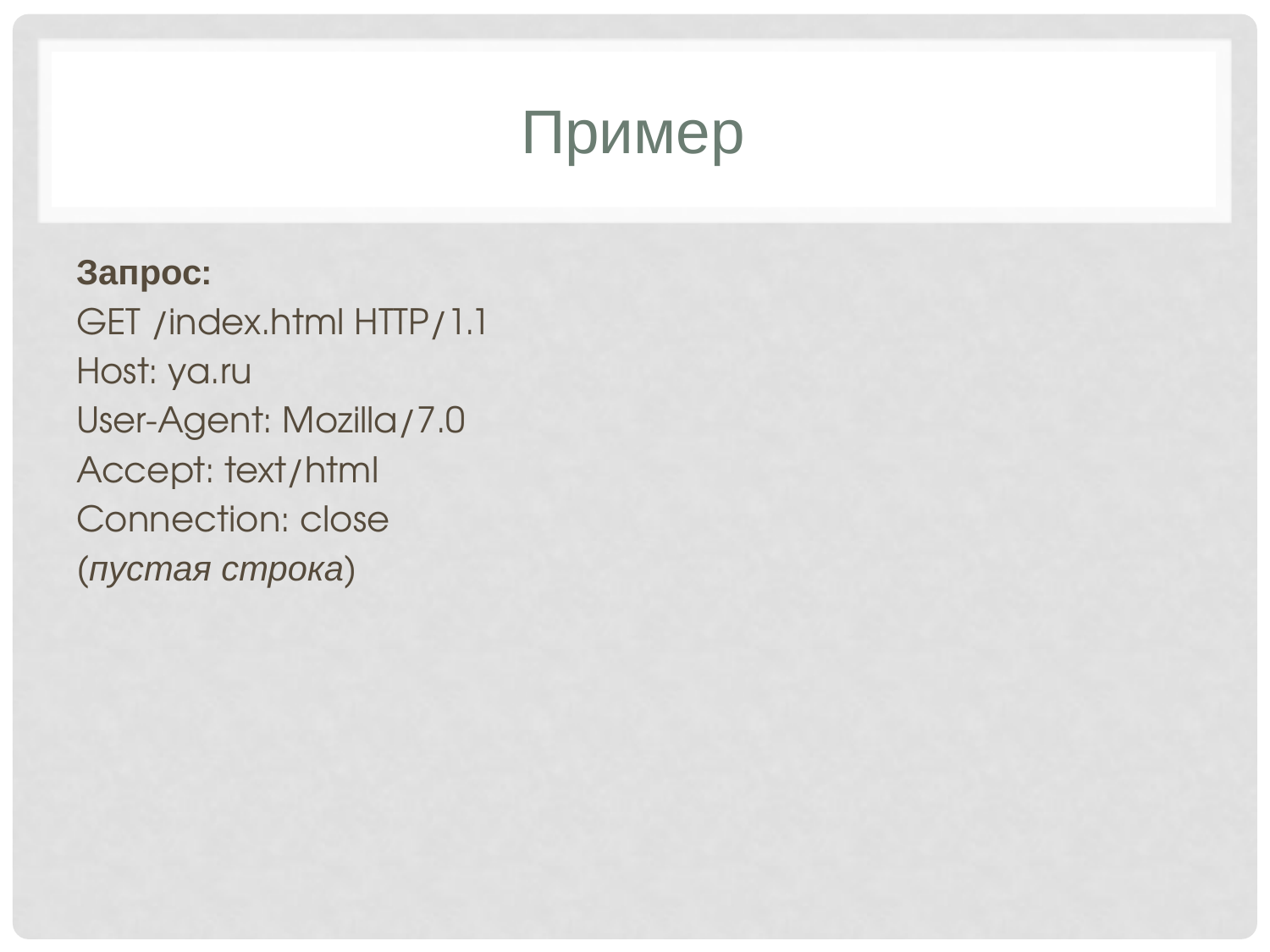

# Пример
Запрос:
GET /index.html HTTP/1.1
Host: ya.ru
User-Agent: Mozilla/7.0
Accept: text/html
Connection: close
(пустая строка)